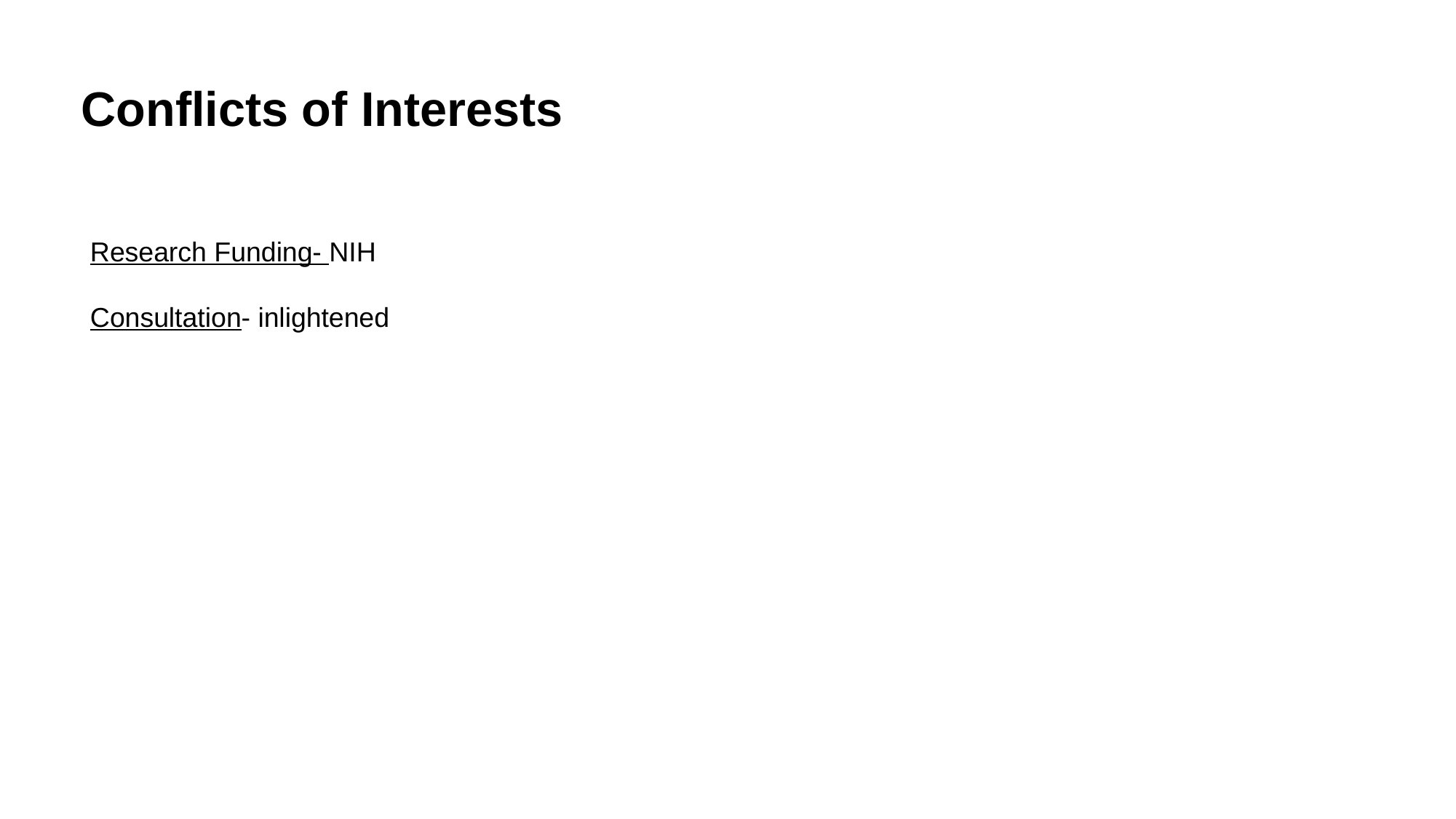

Conflicts of Interests
Research Funding- NIH

Consultation- inlightened